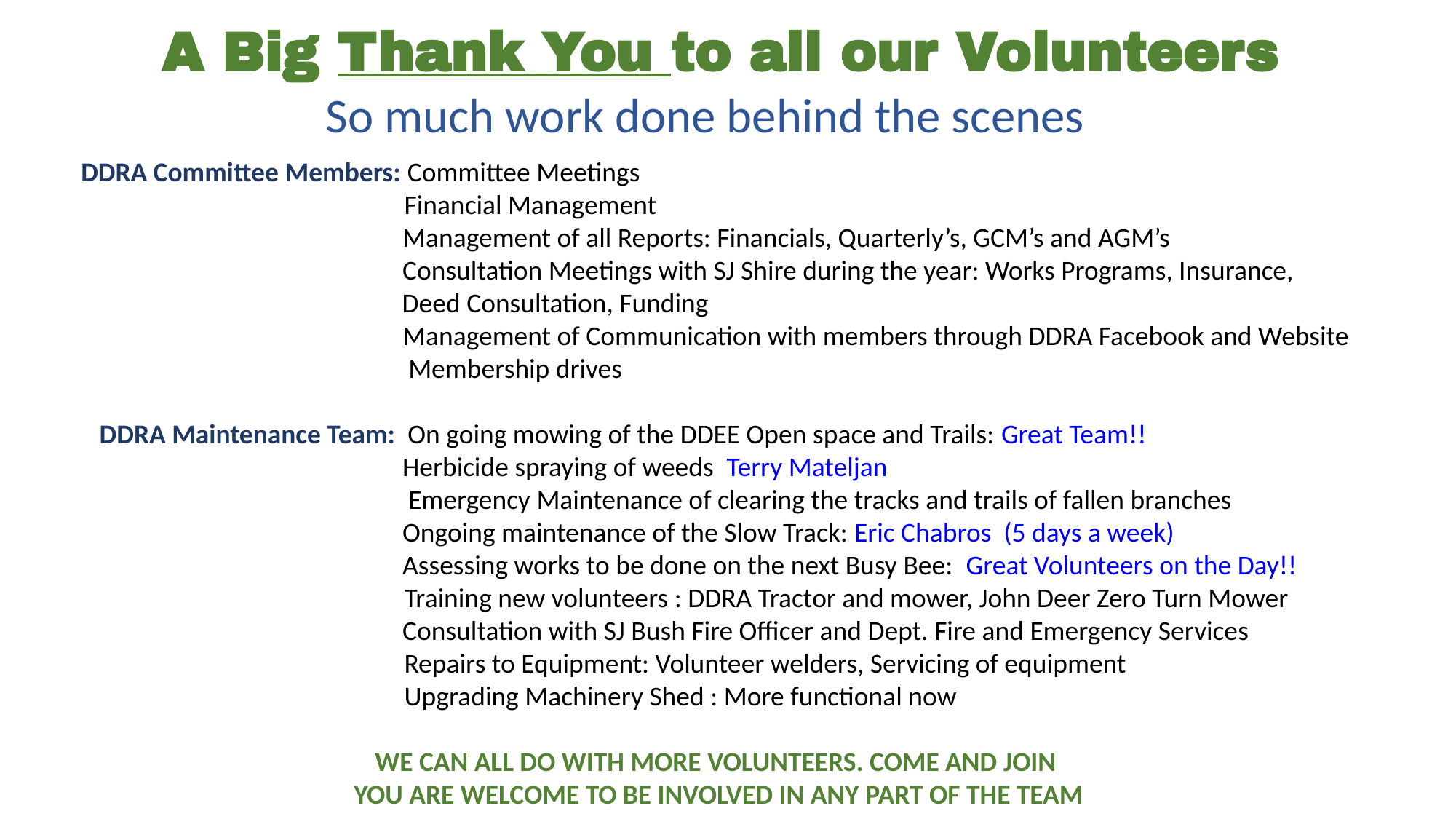

A Big Thank You to all our Volunteers
So much work done behind the scenes
 DDRA Committee Members: Committee Meetings
		                  Financial Management
                                                     Management of all Reports: Financials, Quarterly’s, GCM’s and AGM’s
                                                     Consultation Meetings with SJ Shire during the year: Works Programs, Insurance, 			Deed Consultation, Funding
                                                     Management of Communication with members through DDRA Facebook and Website
			 Membership drives

    DDRA Maintenance Team:  On going mowing of the DDEE Open space and Trails: Great Team!!
                                                     Herbicide spraying of weeds  Terry Mateljan
			 Emergency Maintenance of clearing the tracks and trails of fallen branches
                                                     Ongoing maintenance of the Slow Track: Eric Chabros  (5 days a week)
                                                     Assessing works to be done on the next Busy Bee:  Great Volunteers on the Day!!
		                  Training new volunteers : DDRA Tractor and mower, John Deer Zero Turn Mower
                                                     Consultation with SJ Bush Fire Officer and Dept. Fire and Emergency Services
		                  Repairs to Equipment: Volunteer welders, Servicing of equipment
		                  Upgrading Machinery Shed : More functional now

WE CAN ALL DO WITH MORE VOLUNTEERS. COME AND JOIN
YOU ARE WELCOME TO BE INVOLVED IN ANY PART OF THE TEAM